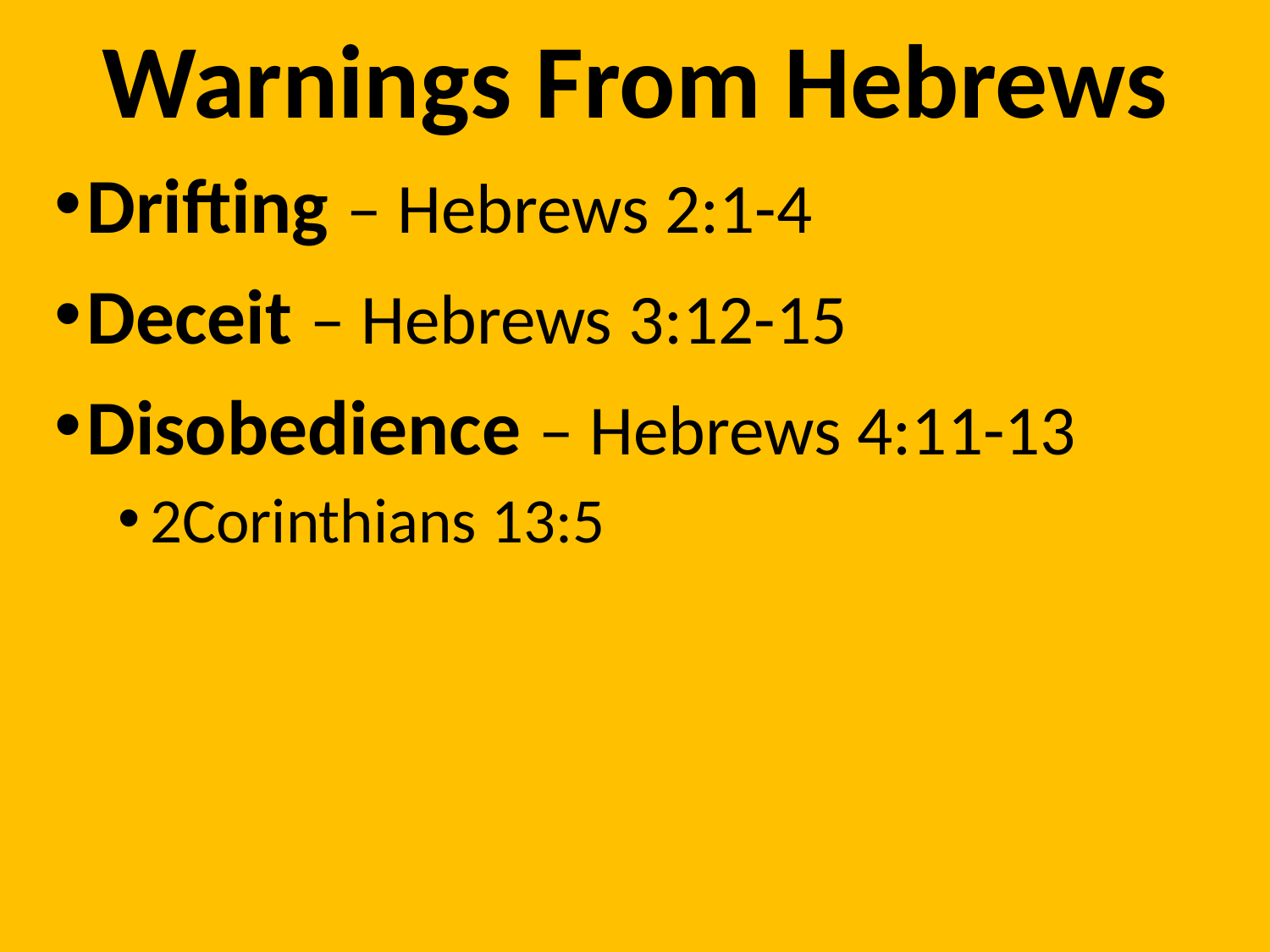

# Warnings From Hebrews
Drifting – Hebrews 2:1-4
Deceit – Hebrews 3:12-15
Disobedience – Hebrews 4:11-13
2Corinthians 13:5